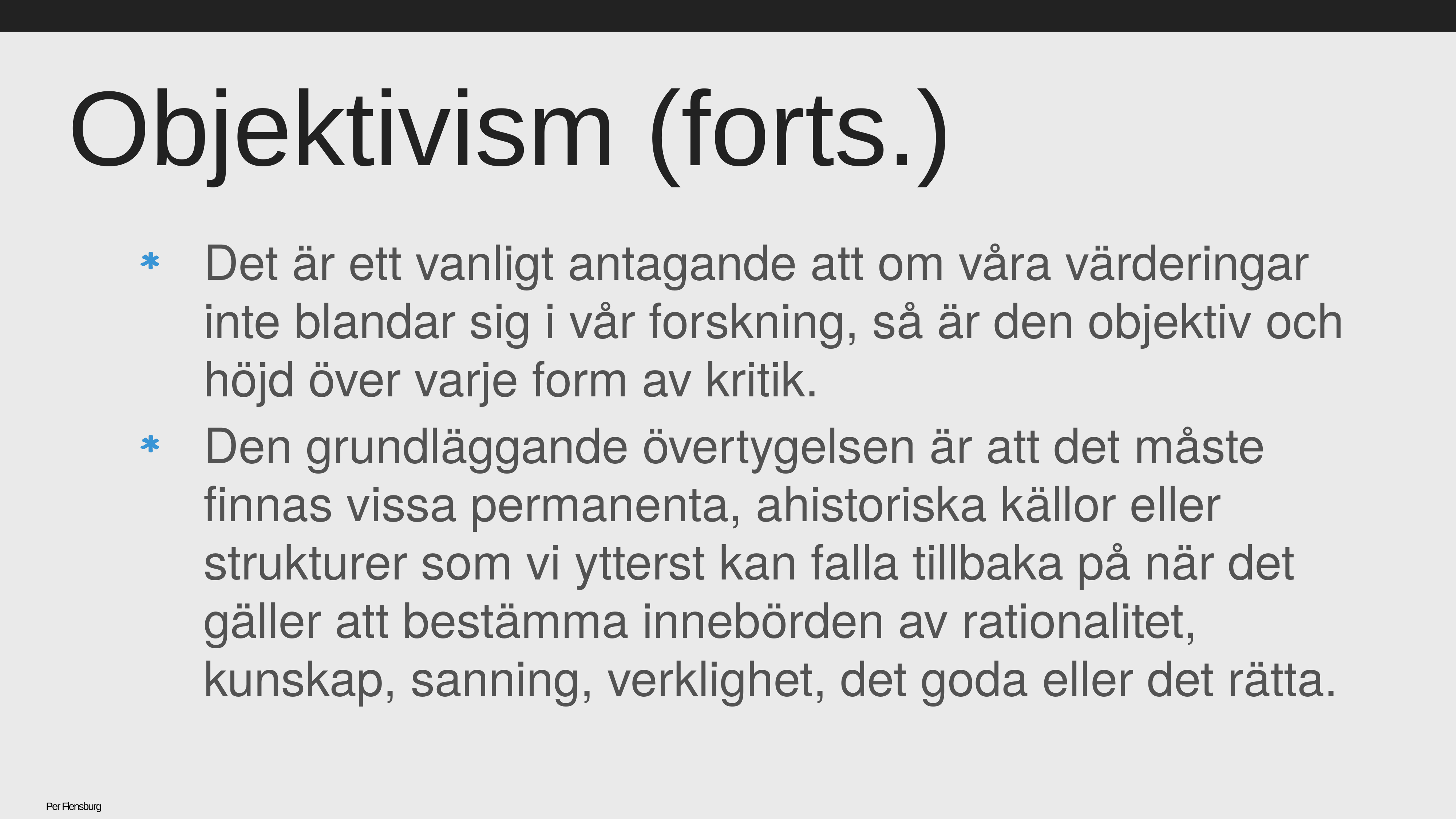

# Objektivism (forts.)
Det är ett vanligt antagande att om våra värderingar inte blandar sig i vår forskning, så är den objektiv och höjd över varje form av kritik.
Den grundläggande övertygelsen är att det måste finnas vissa permanenta, ahistoriska källor eller strukturer som vi ytterst kan falla tillbaka på när det gäller att bestämma innebörden av rationalitet, kunskap, sanning, verklighet, det goda eller det rätta.
45